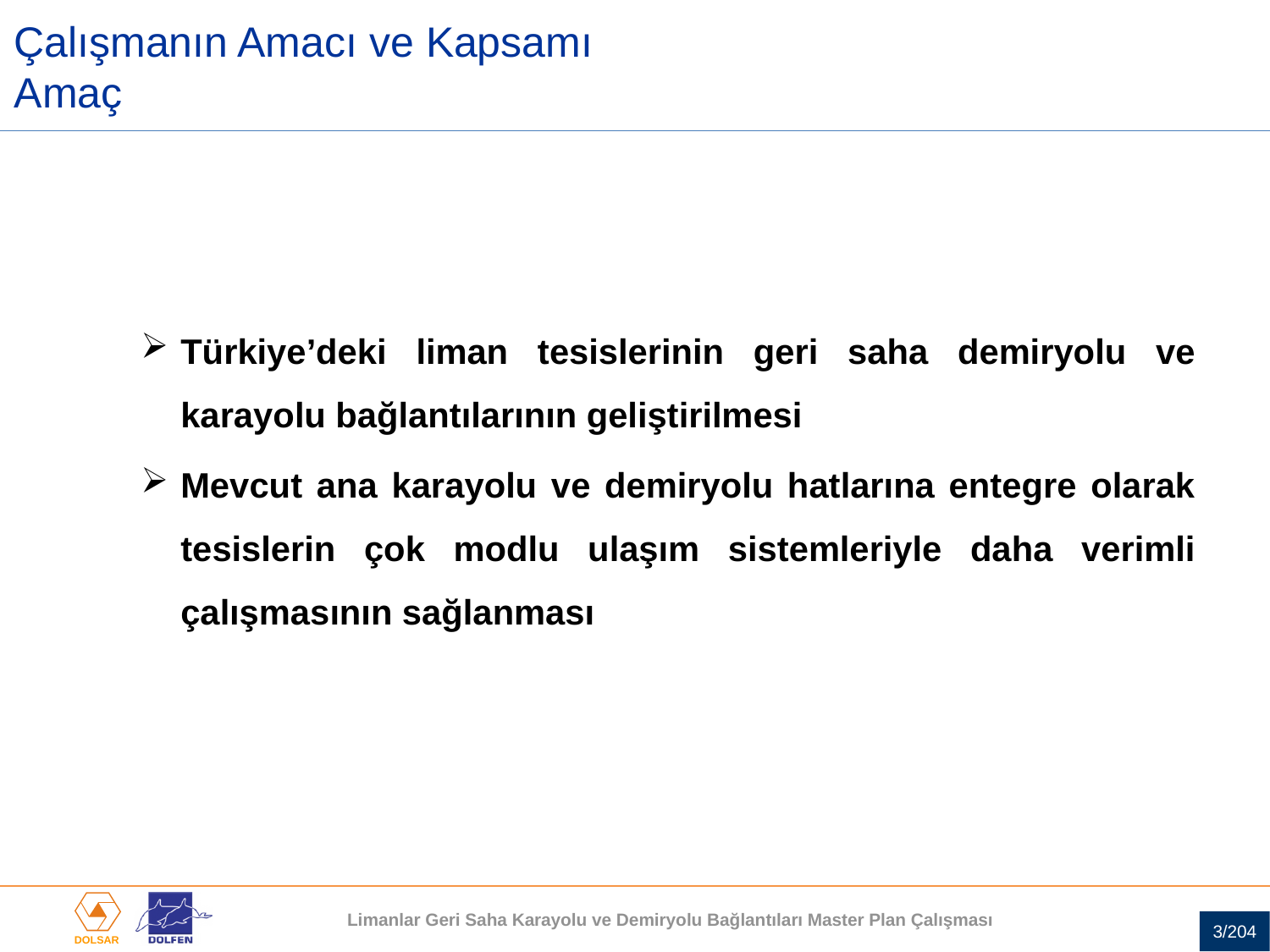

Çalışmanın Amacı ve Kapsamı
Amaç

Türkiye’deki liman tesislerinin geri saha demiryolu ve karayolu bağlantılarının geliştirilmesi
Mevcut ana karayolu ve demiryolu hatlarına entegre olarak tesislerin çok modlu ulaşım sistemleriyle daha verimli çalışmasının sağlanması